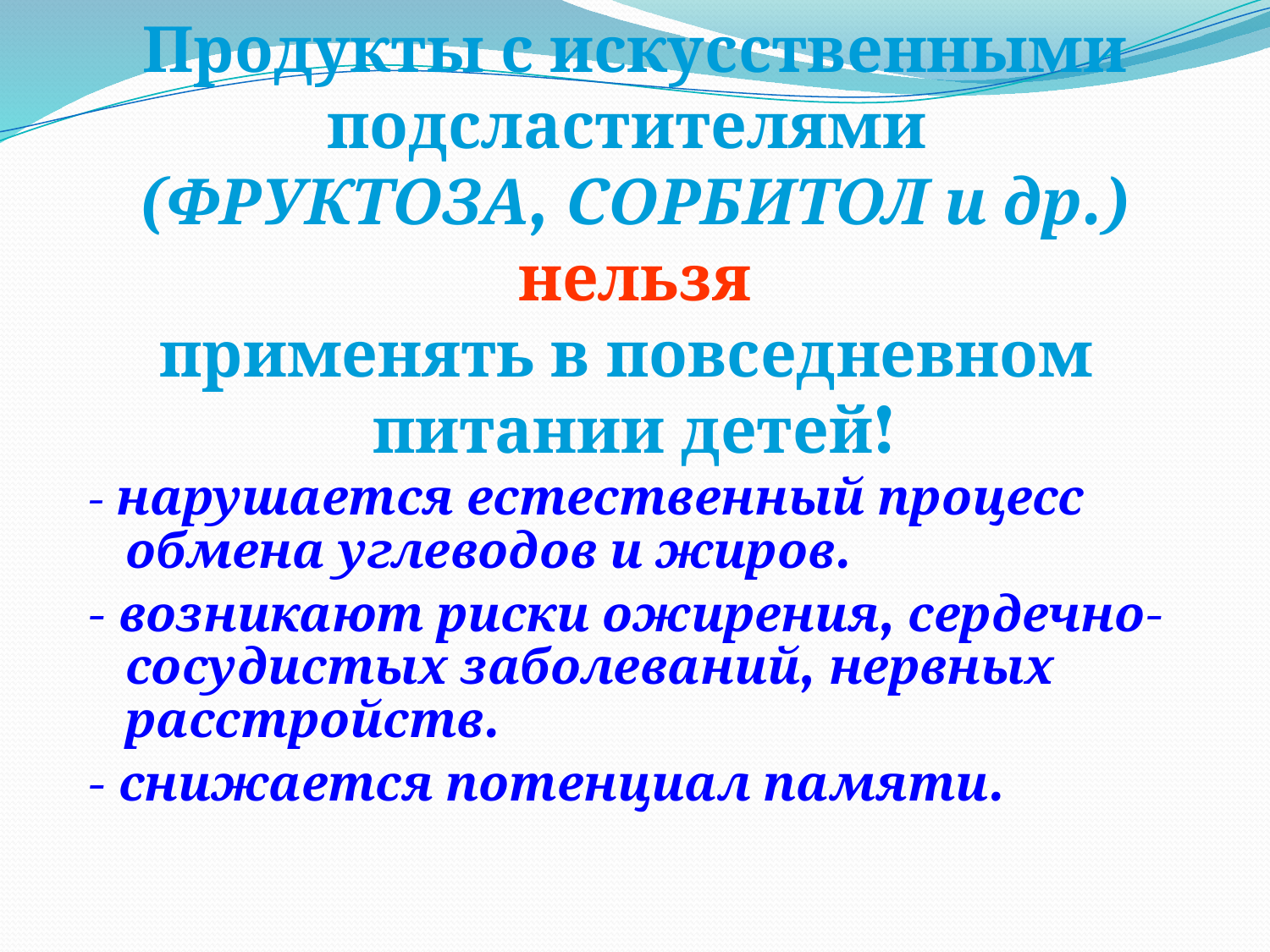

# Продукты с искусственными подсластителями (ФРУКТОЗА, СОРБИТОЛ и др.) нельзя применять в повседневном питании детей!
- нарушается естественный процесс обмена углеводов и жиров.
- возникают риски ожирения, сердечно-сосудистых заболеваний, нервных расстройств.
- снижается потенциал памяти.